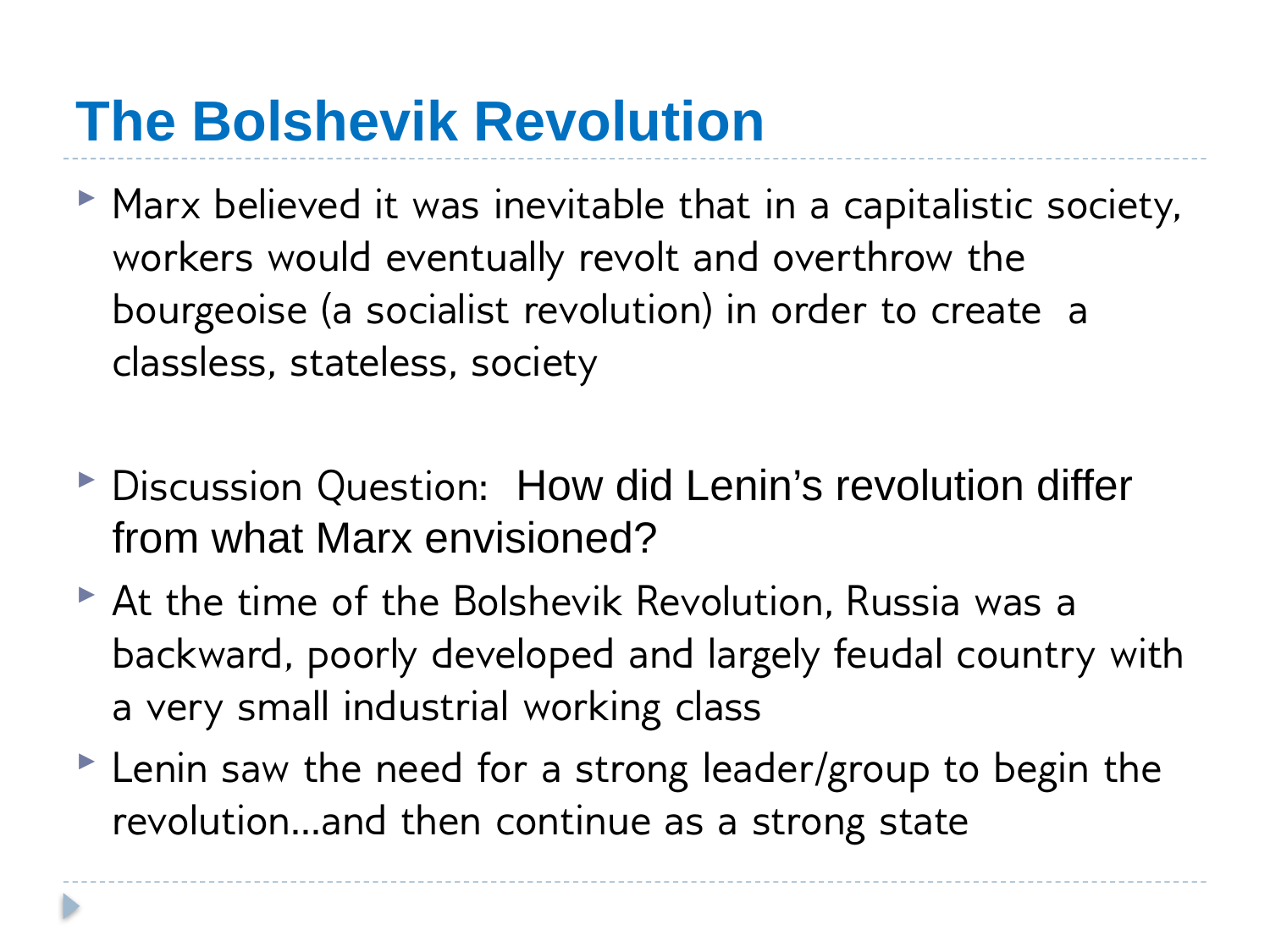

# The Bolshevik Revolution
Marx believed it was inevitable that in a capitalistic society, workers would eventually revolt and overthrow the bourgeoise (a socialist revolution) in order to create  a classless, stateless, society

Discussion Question:  How did Lenin’s revolution differ from what Marx envisioned?
At the time of the Bolshevik Revolution, Russia was a backward, poorly developed and largely feudal country with a very small industrial working class
Lenin saw the need for a strong leader/group to begin the revolution…and then continue as a strong state